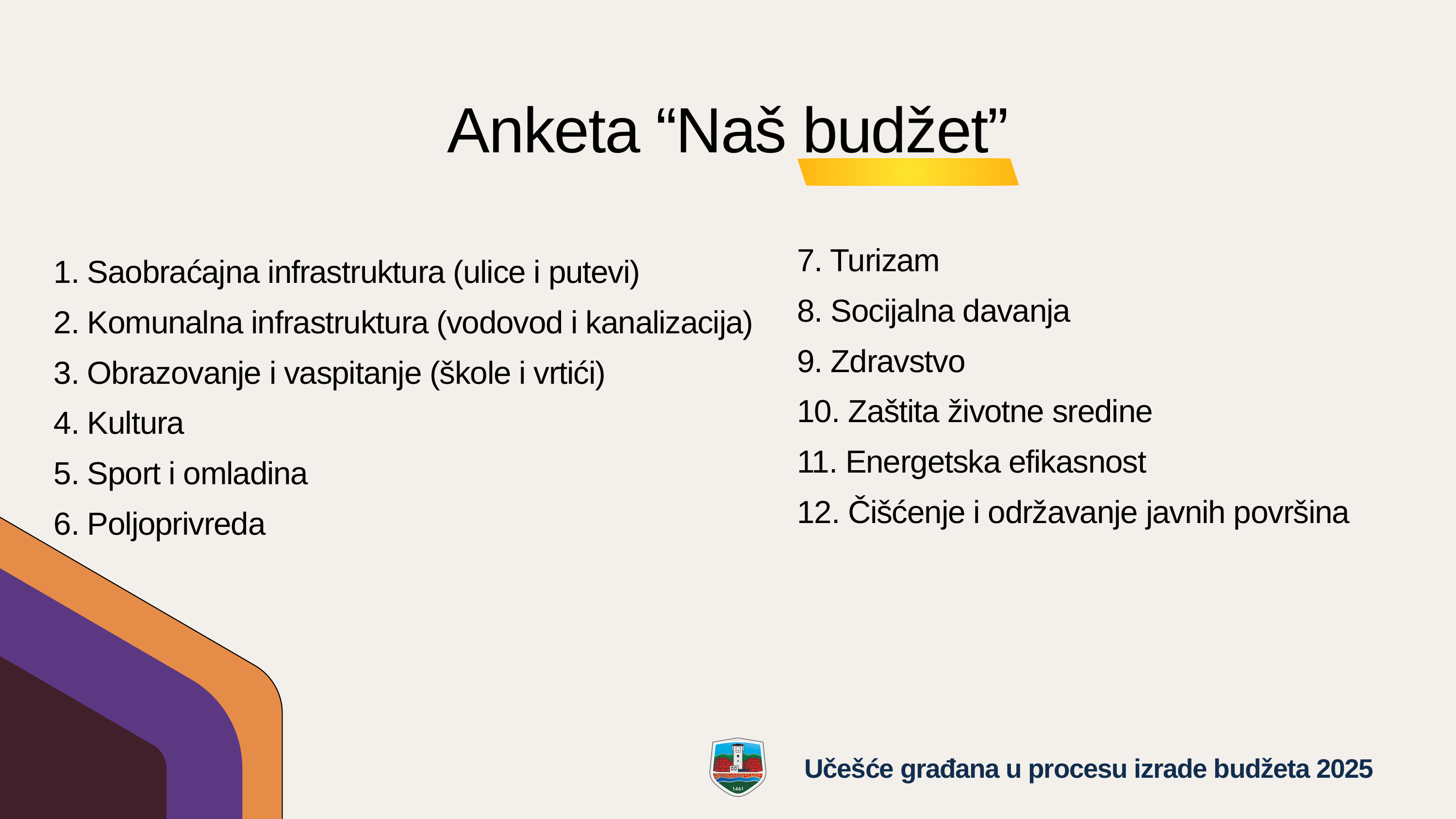

Anketa “Naš budžet”

7. Turizam
8. Socijalna davanja
9. Zdravstvo
10. Zaštita životne sredine
11. Energetska efikasnost
12. Čišćenje i održavanje javnih površina

1. Saobraćajna infrastruktura (ulice i putevi)
2. Komunalna infrastruktura (vodovod i kanalizacija)
3. Obrazovanje i vaspitanje (škole i vrtići)
4. Kultura
5. Sport i omladina
6. Poljoprivreda

Učešće građana u procesu izrade budžeta 2025